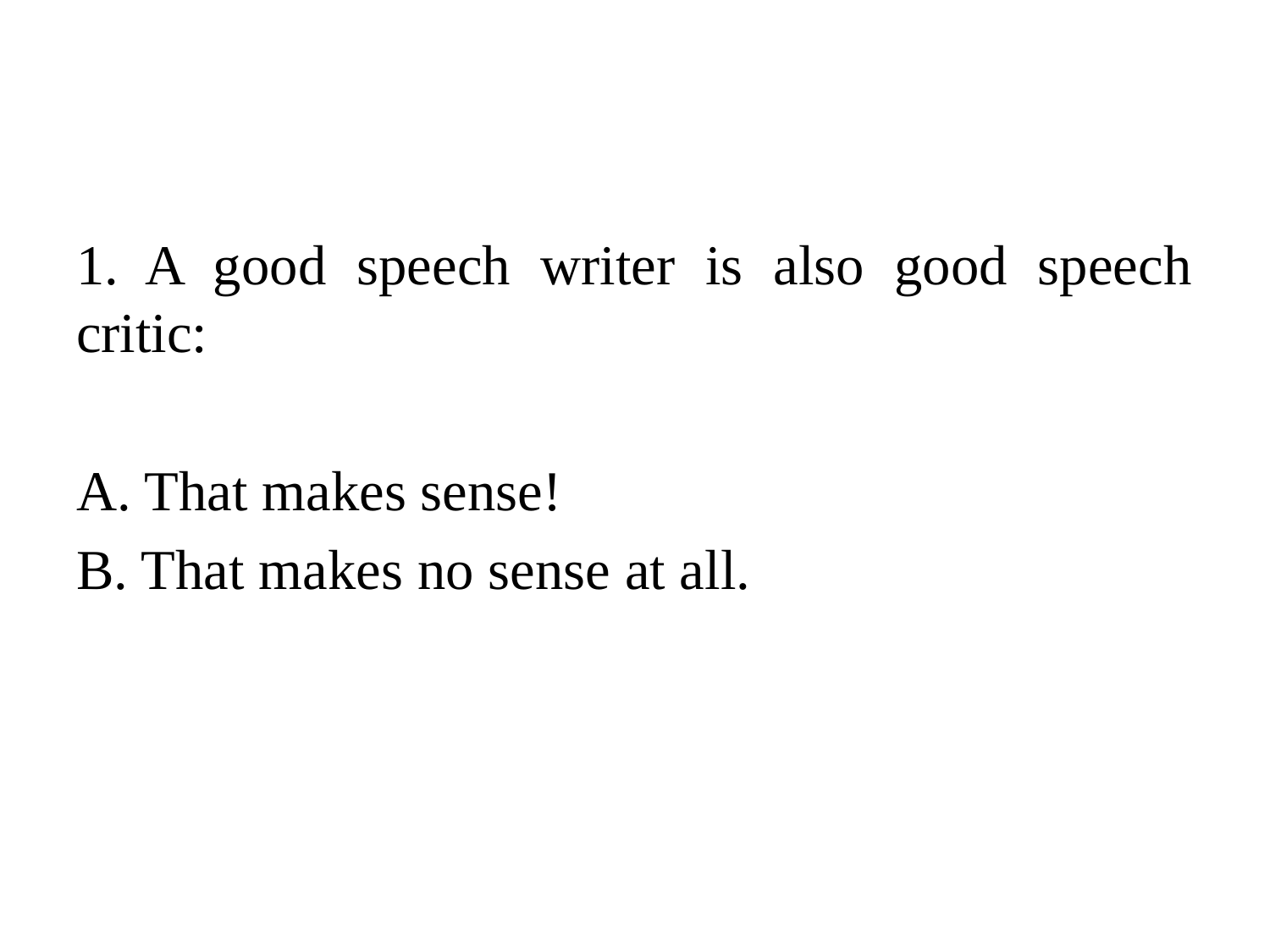

#
1. A good speech writer is also good speech critic:

A. That makes sense!
B. That makes no sense at all.